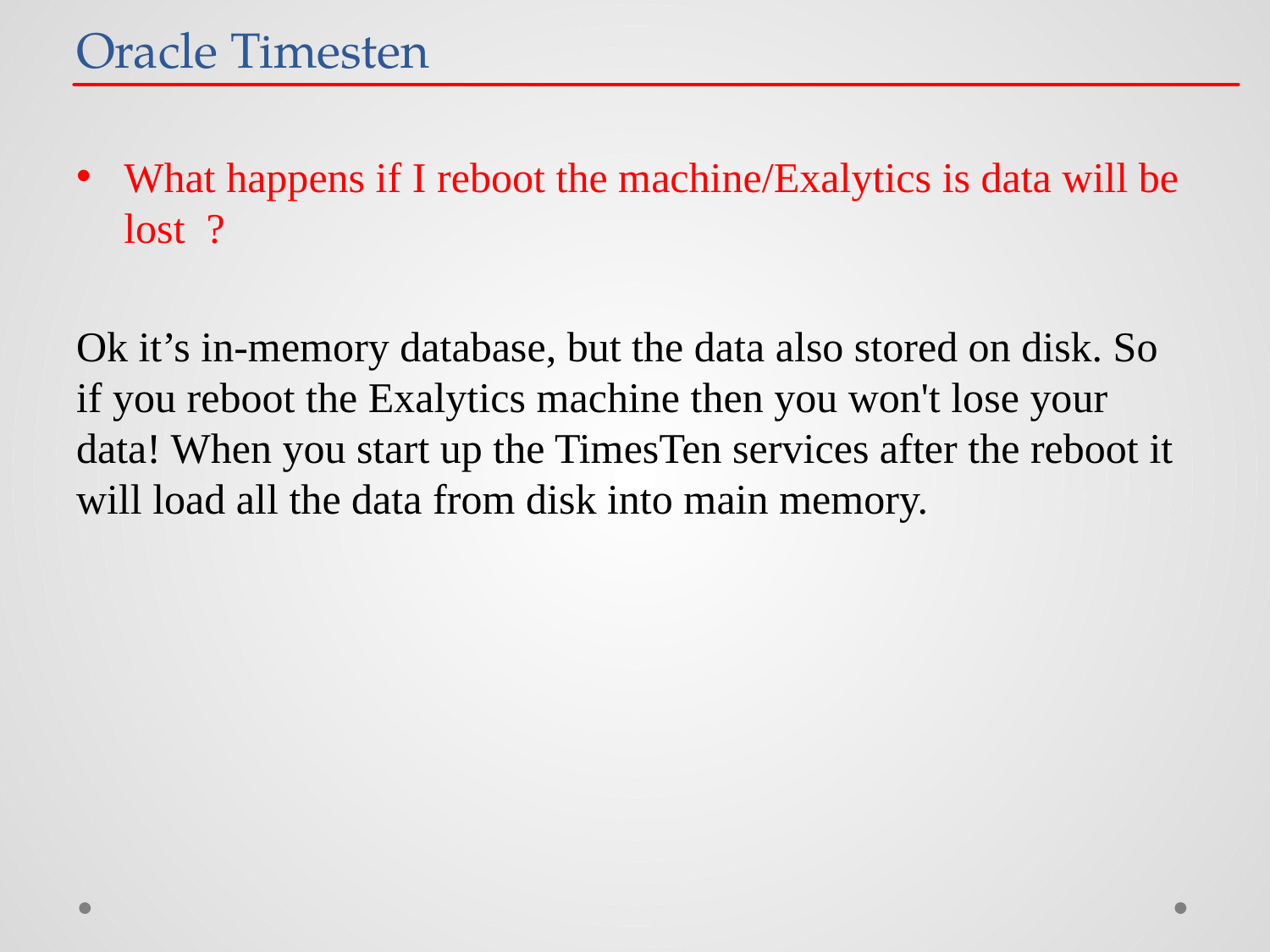

Oracle Timesten
What happens if I reboot the machine/Exalytics is data will be lost  ?

Ok it’s in-memory database, but the data also stored on disk. So if you reboot the Exalytics machine then you won't lose your data! When you start up the TimesTen services after the reboot it will load all the data from disk into main memory.